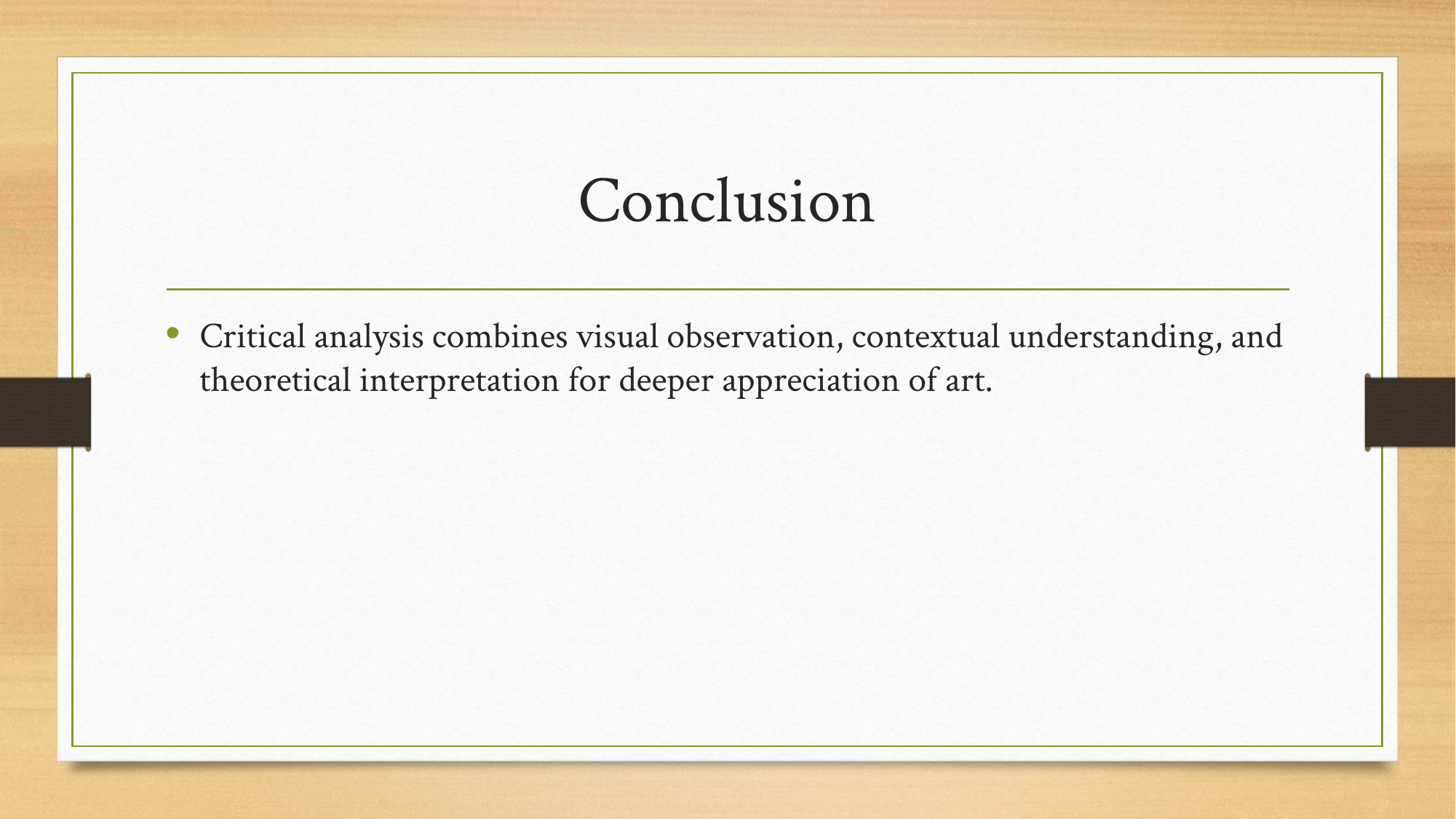

# Conclusion
Critical analysis combines visual observation, contextual understanding, and theoretical interpretation for deeper appreciation of art.